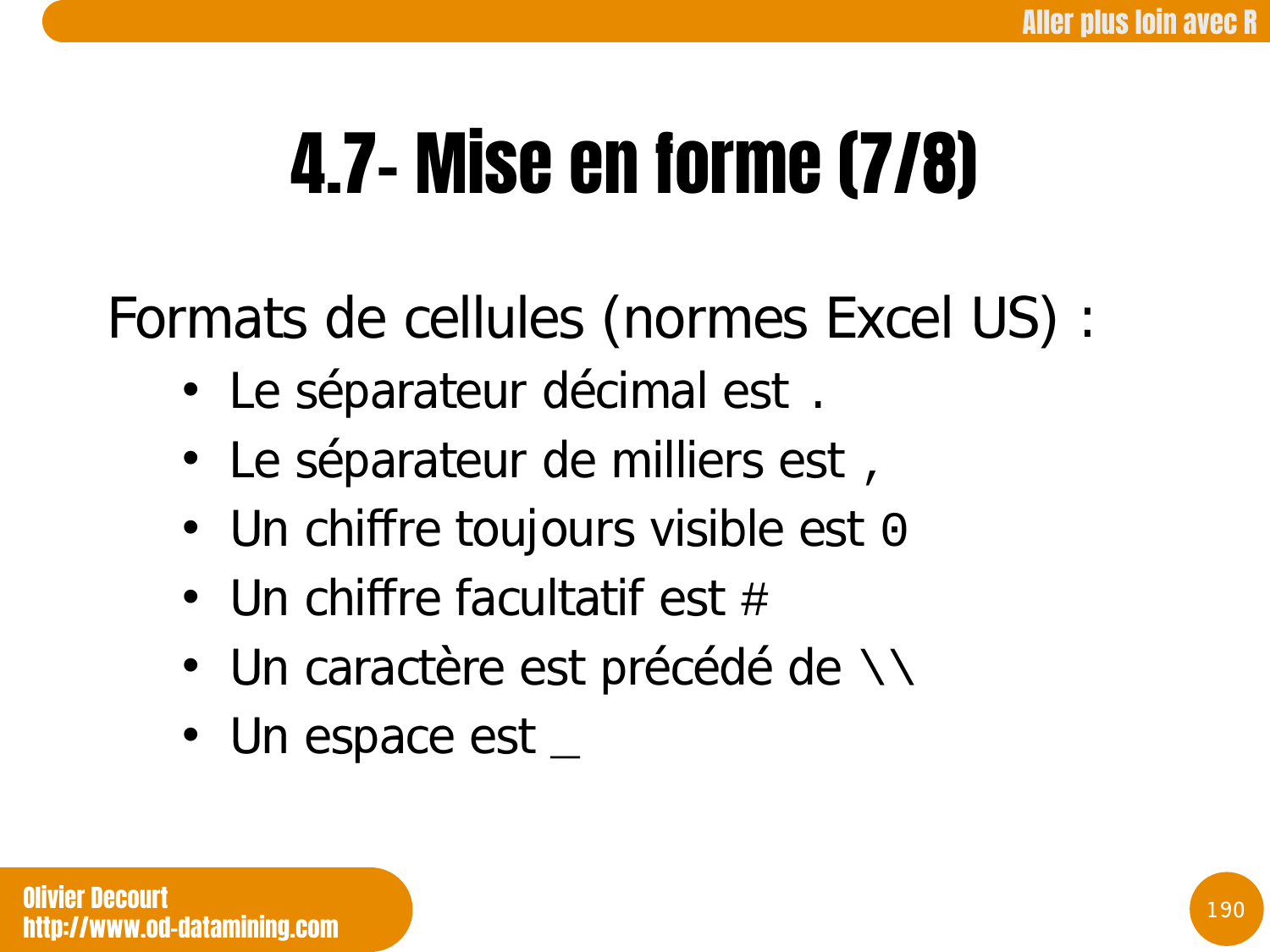

# 4.7- Mise en forme (7/8)
Formats de cellules (normes Excel US) :
Le séparateur décimal est .
Le séparateur de milliers est ,
Un chiffre toujours visible est 0
Un chiffre facultatif est #
Un caractère est précédé de \\
Un espace est _